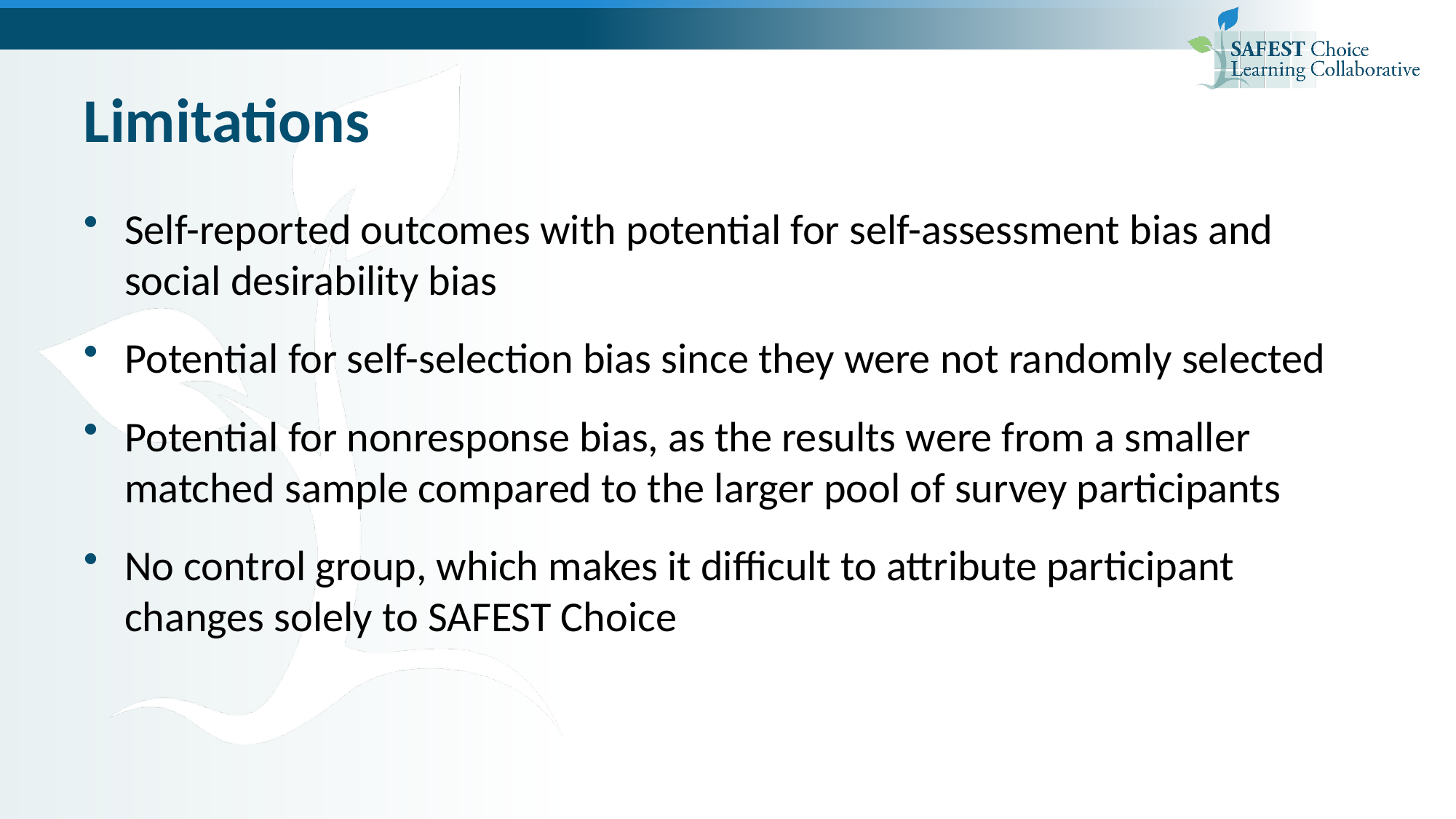

# Limitations
Self-reported outcomes with potential for self-assessment bias and social desirability bias
Potential for self-selection bias since they were not randomly selected
Potential for nonresponse bias, as the results were from a smaller matched sample compared to the larger pool of survey participants
No control group, which makes it difficult to attribute participant changes solely to SAFEST Choice